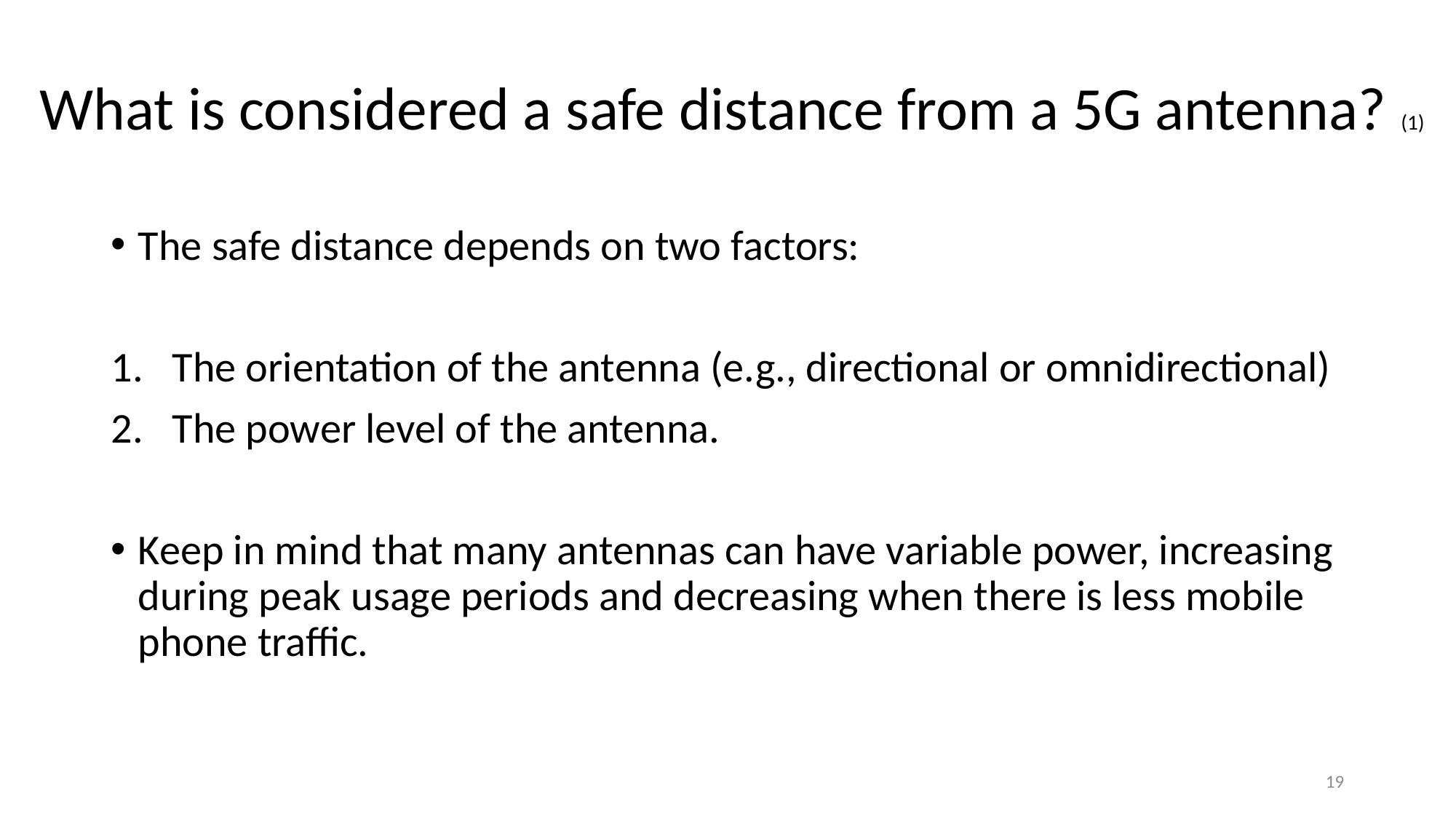

# What is considered a safe distance from a 5G antenna? (1)
The safe distance depends on two factors:

The orientation of the antenna (e.g., directional or omnidirectional)
The power level of the antenna.

Keep in mind that many antennas can have variable power, increasing during peak usage periods and decreasing when there is less mobile phone traffic.
19